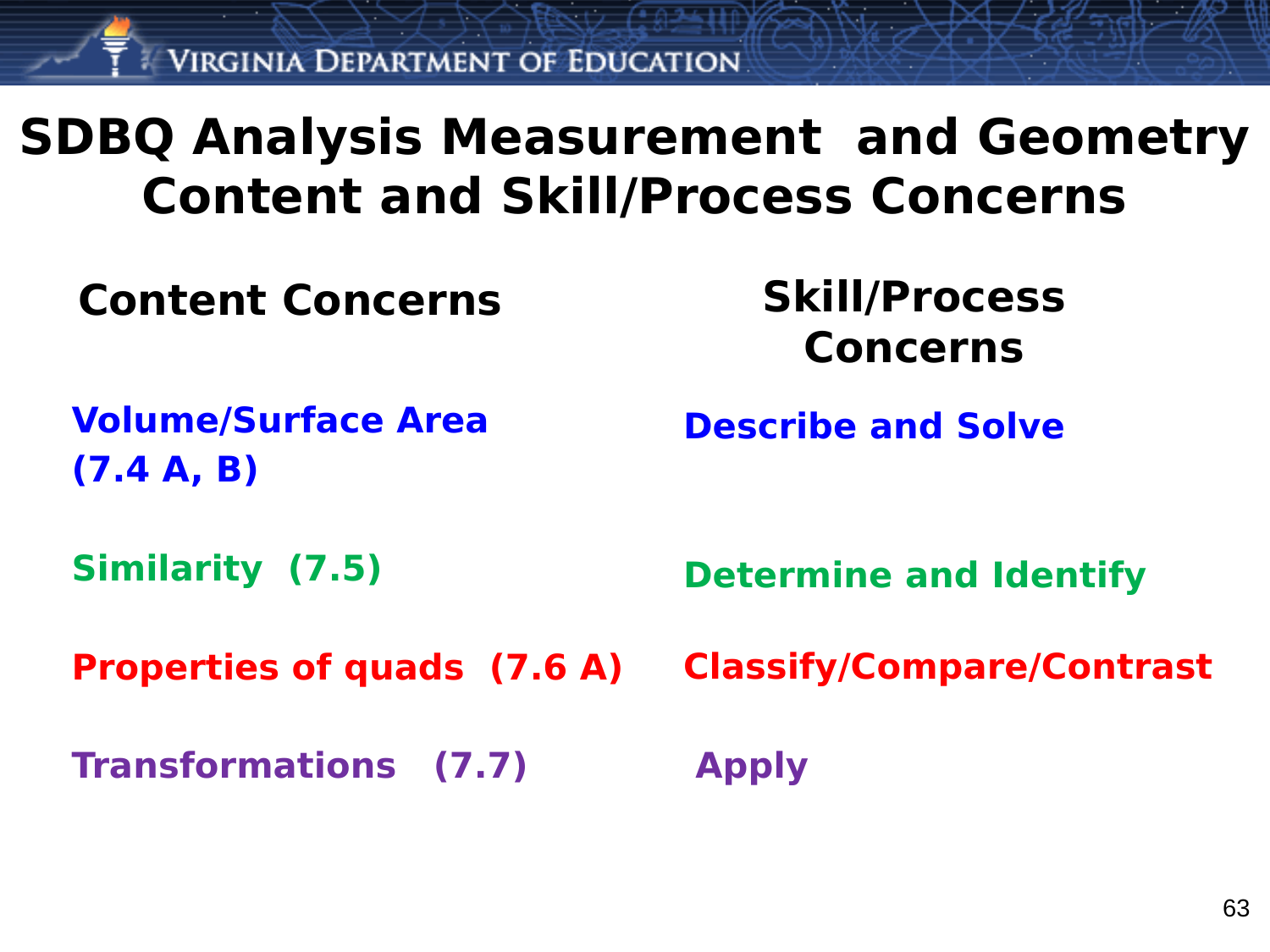

# SDBQ Analysis Measurement  and Geometry Content and Skill/Process Concerns
Content Concerns
Skill/Process Concerns

    Volume/Surface Area
    (7.4 A, B)

    Similarity  (7.5)

    Properties of quads  (7.6 A)

    Transformations   (7.7)

Describe and Solve

Determine and Identify
    Classify/Compare/Contrast

 Apply

 63